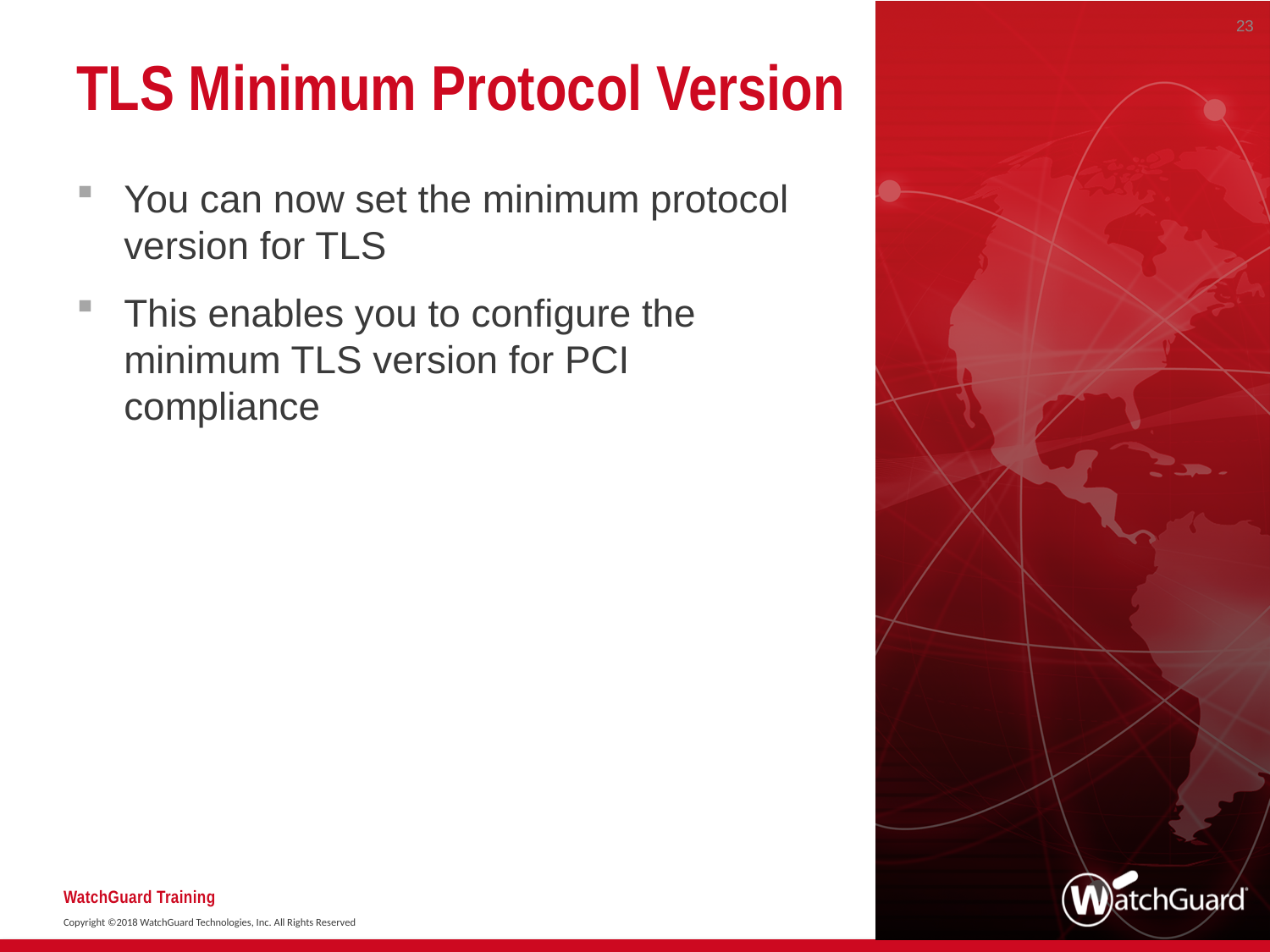

23
# TLS Minimum Protocol Version
You can now set the minimum protocol version for TLS
This enables you to configure the minimum TLS version for PCI compliance